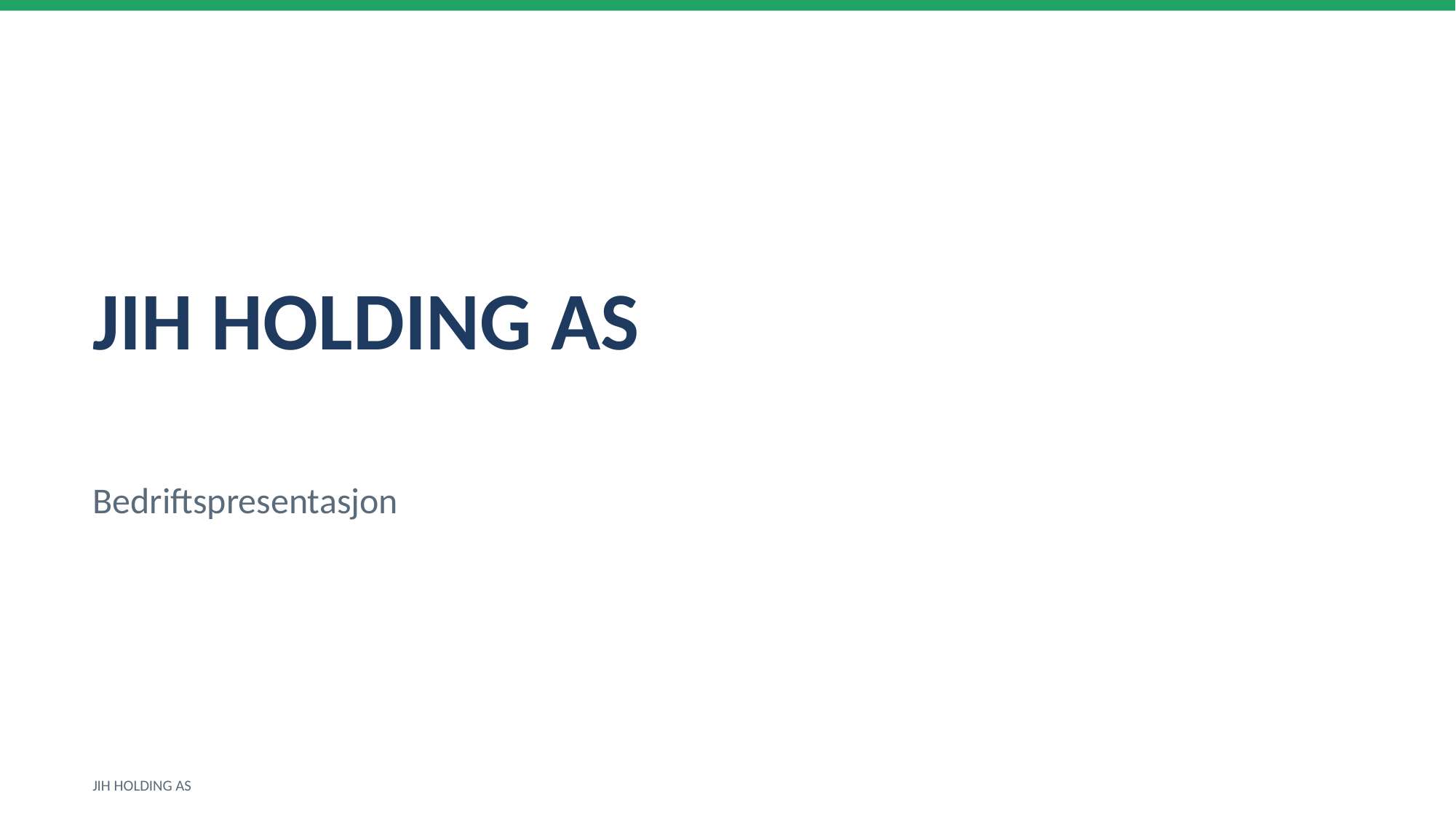

JIH HOLDING AS
Bedriftspresentasjon
JIH HOLDING AS